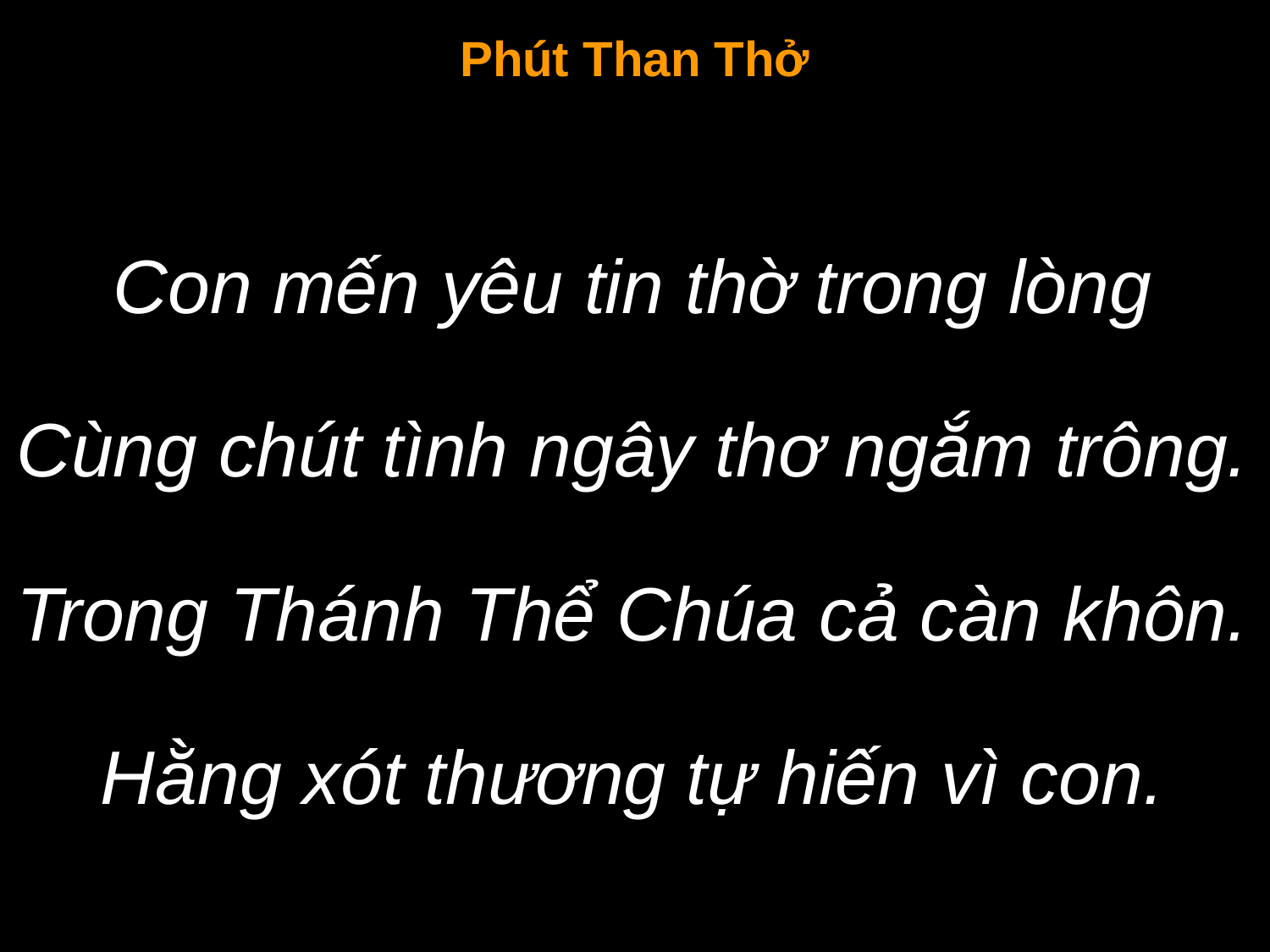

Phút Than Thở
Con mến yêu tin thờ trong lòng
Cùng chút tình ngây thơ ngắm trông.
Trong Thánh Thể Chúa cả càn khôn.
Hằng xót thương tự hiến vì con.